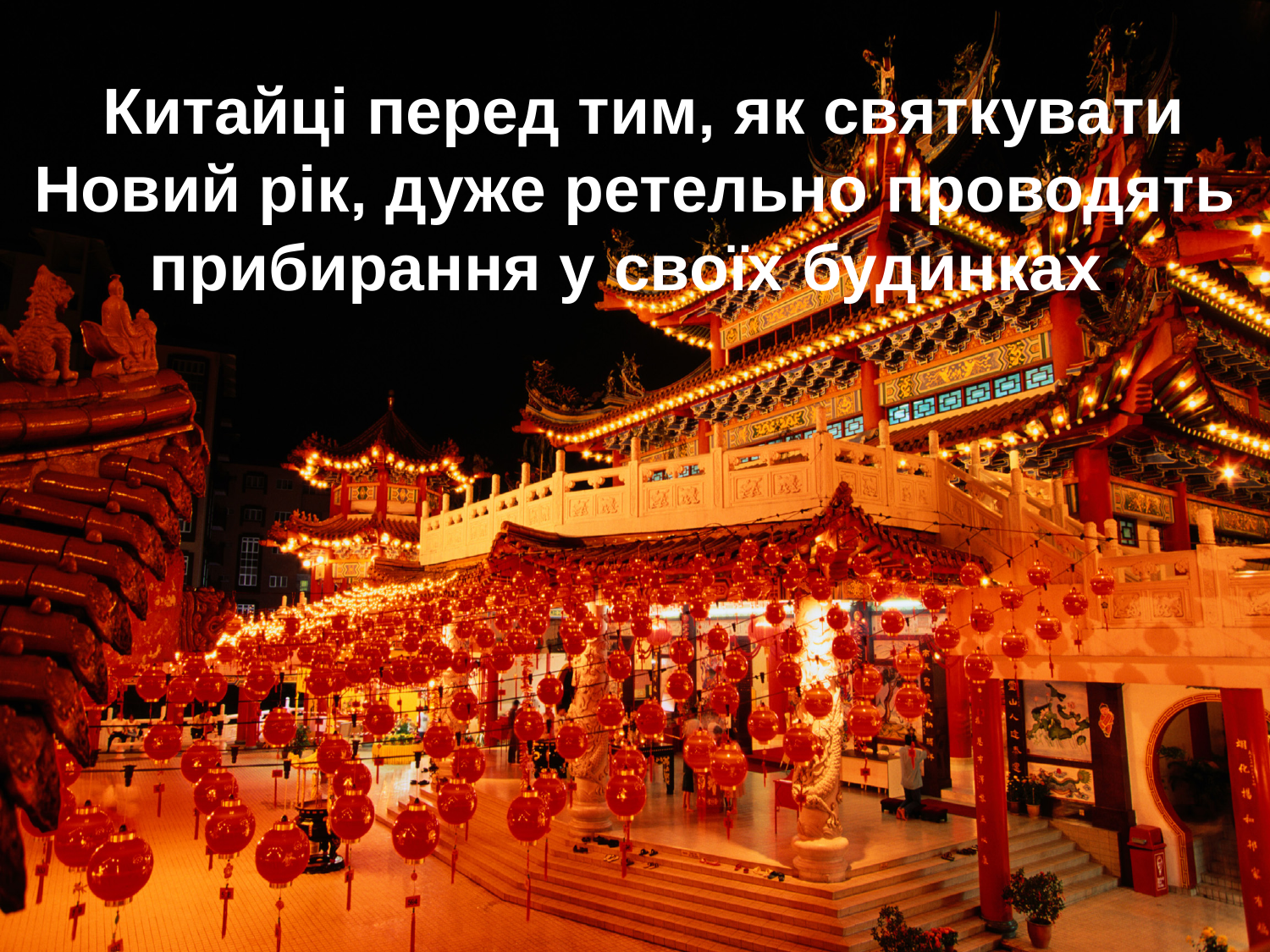

# Китайці перед тим, як святкувати Новий рік, дуже ретельно проводять прибирання у своїх будинках.